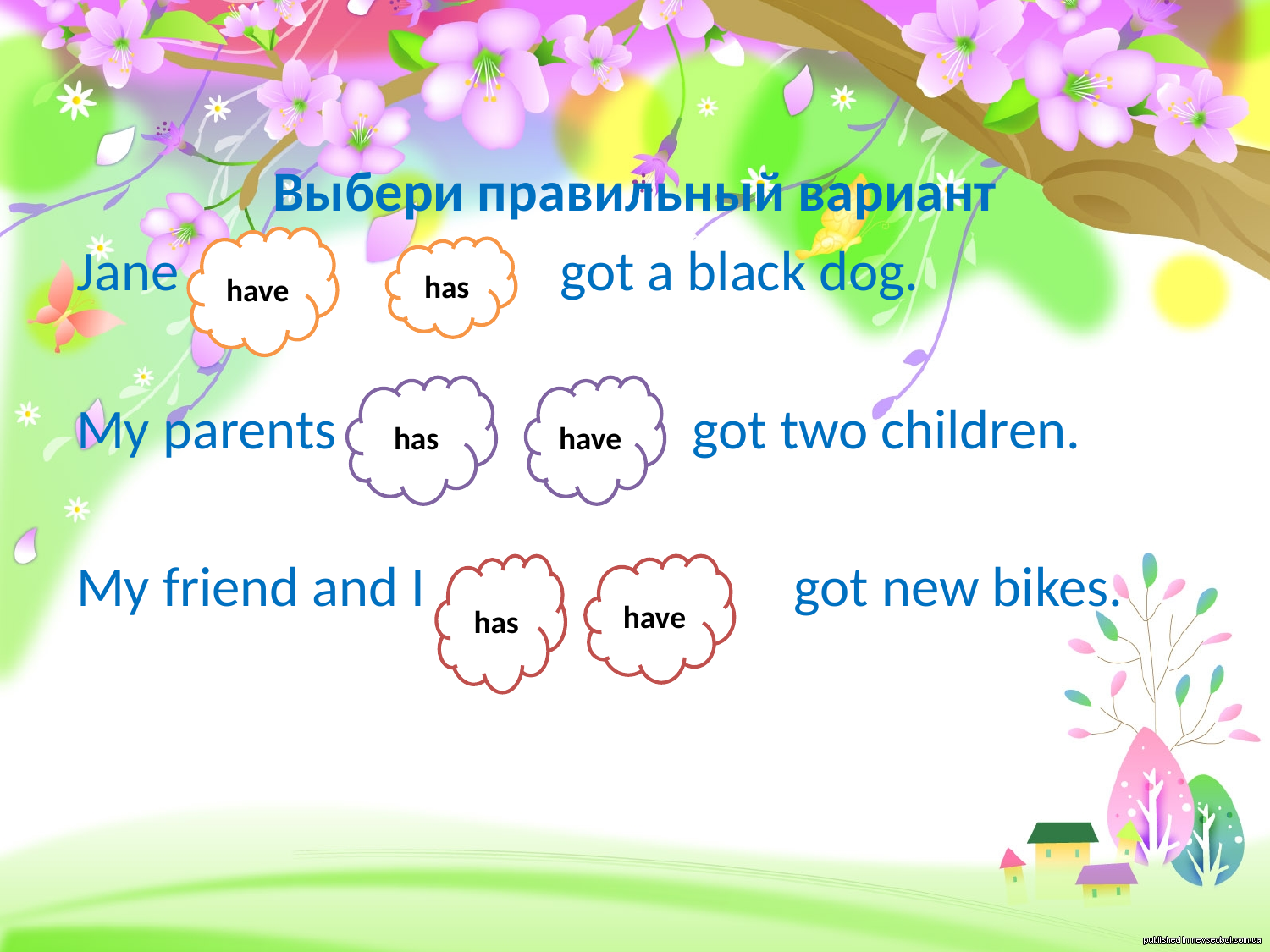

Выбери правильный вариант
Jane                              got a black dog.

My parents                            got two children.

My friend and I                             got new bikes.
have
has
has
have
has
have